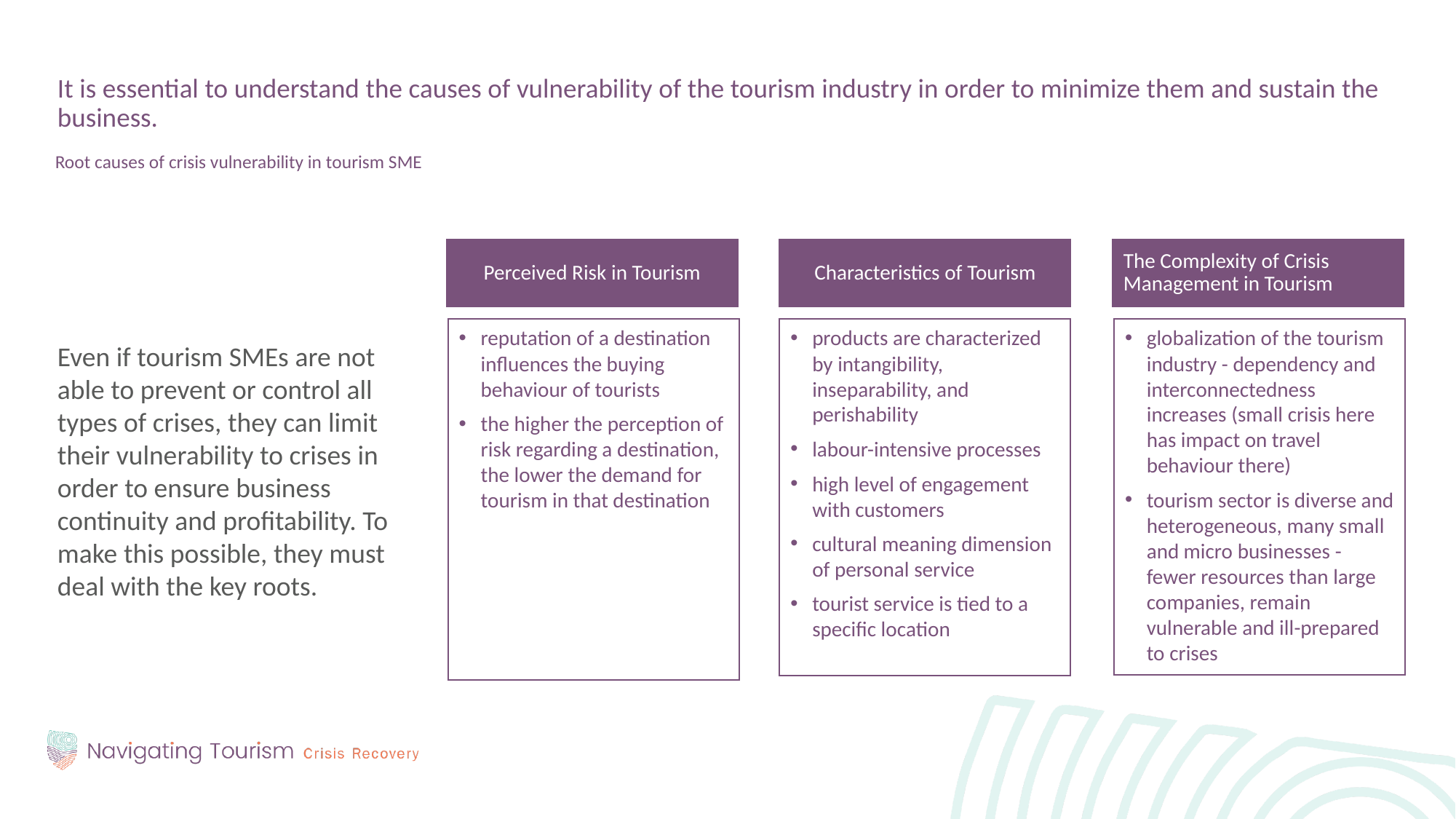

It is essential to understand the causes of vulnerability of the tourism industry in order to minimize them and sustain the business.
Root causes of crisis vulnerability in tourism SME

Even if tourism SMEs are not able to prevent or control all types of crises, they can limit their vulnerability to crises in order to ensure business continuity and profitability. To make this possible, they must deal with the key roots.

Perceived Risk in Tourism
Characteristics of Tourism
The Complexity of Crisis
Management in Tourism
reputation of a destination influences the buying behaviour of tourists
the higher the perception of risk regarding a destination, the lower the demand for tourism in that destination

products are characterized by intangibility, inseparability, and perishability
labour-intensive processes
high level of engagement with customers
cultural meaning dimension of personal service
tourist service is tied to a specific location
globalization of the tourism industry - dependency and interconnectedness increases (small crisis here has impact on travel behaviour there)
tourism sector is diverse and heterogeneous, many small and micro businesses - fewer resources than large companies, remain vulnerable and ill-prepared to crises